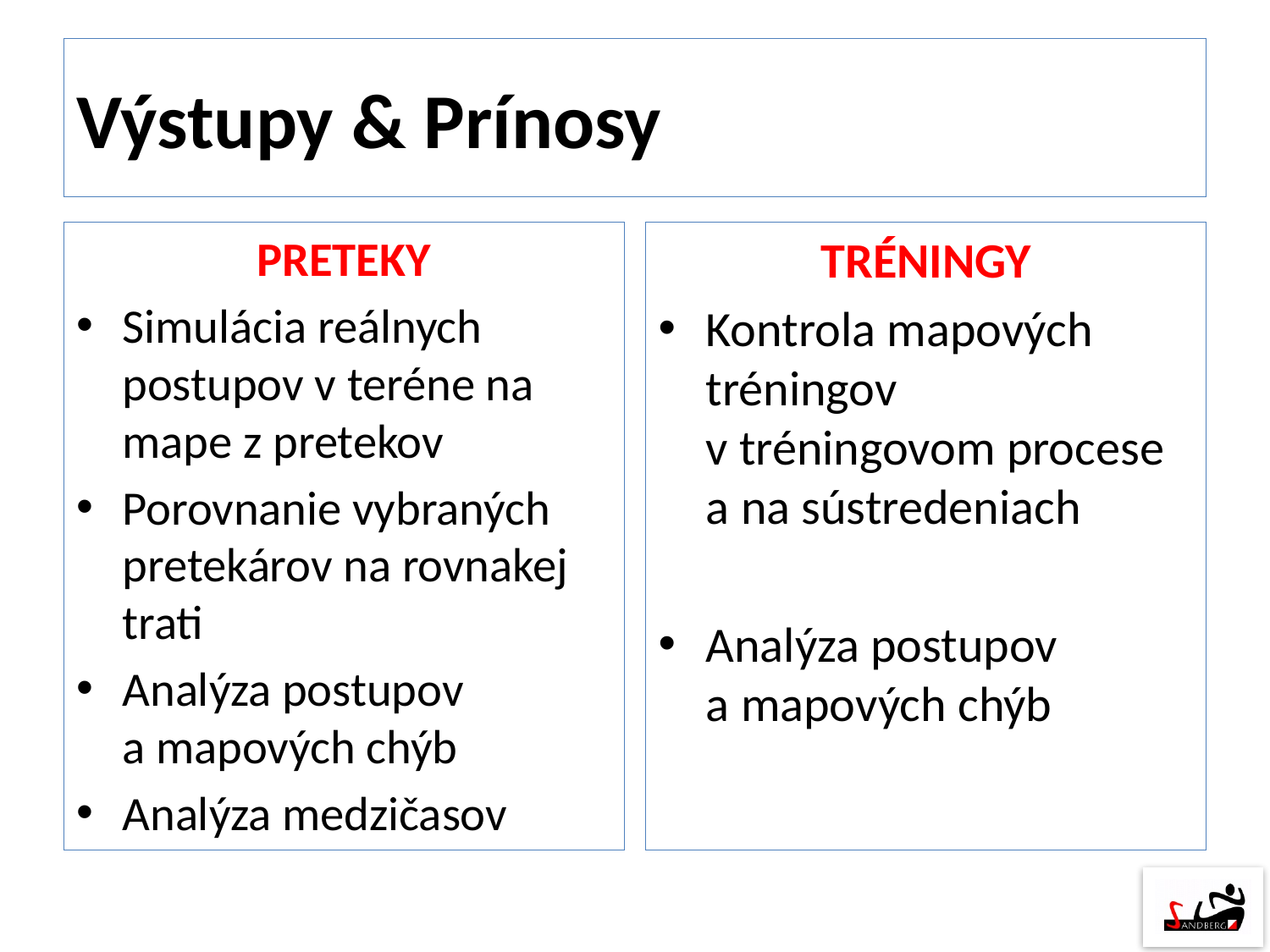

# Výstupy & Prínosy
PRETEKY
Simulácia reálnych postupov v teréne na mape z pretekov
Porovnanie vybraných pretekárov na rovnakej trati
Analýza postupov a mapových chýb
Analýza medzičasov

TRÉNINGY
Kontrola mapových tréningov v tréningovom procese a na sústredeniach

Analýza postupov a mapových chýb